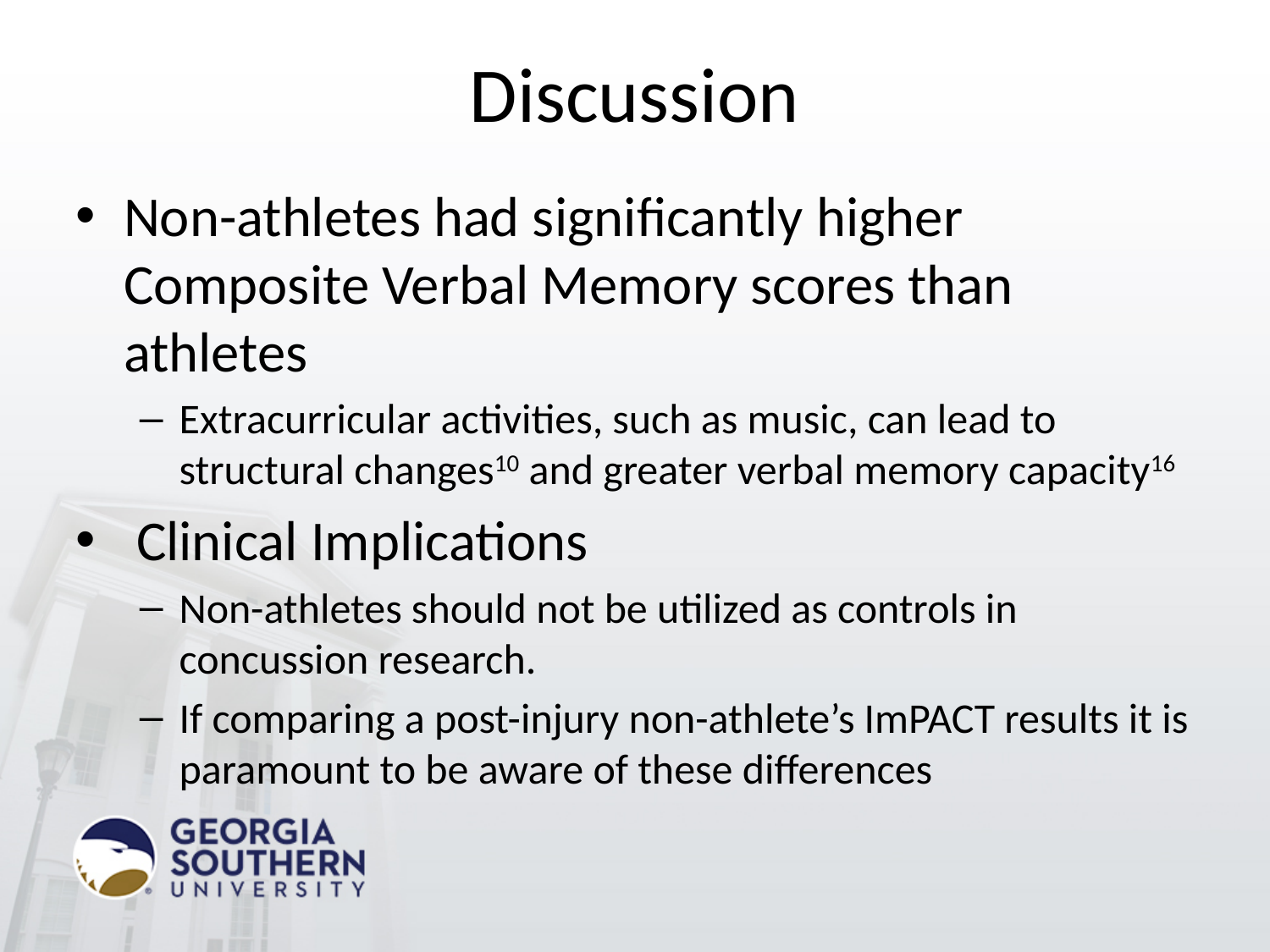

# Discussion
Non-athletes had significantly higher Composite Verbal Memory scores than athletes
Extracurricular activities, such as music, can lead to structural changes10 and greater verbal memory capacity16
 Clinical Implications
Non-athletes should not be utilized as controls in concussion research.
If comparing a post-injury non-athlete’s ImPACT results it is paramount to be aware of these differences